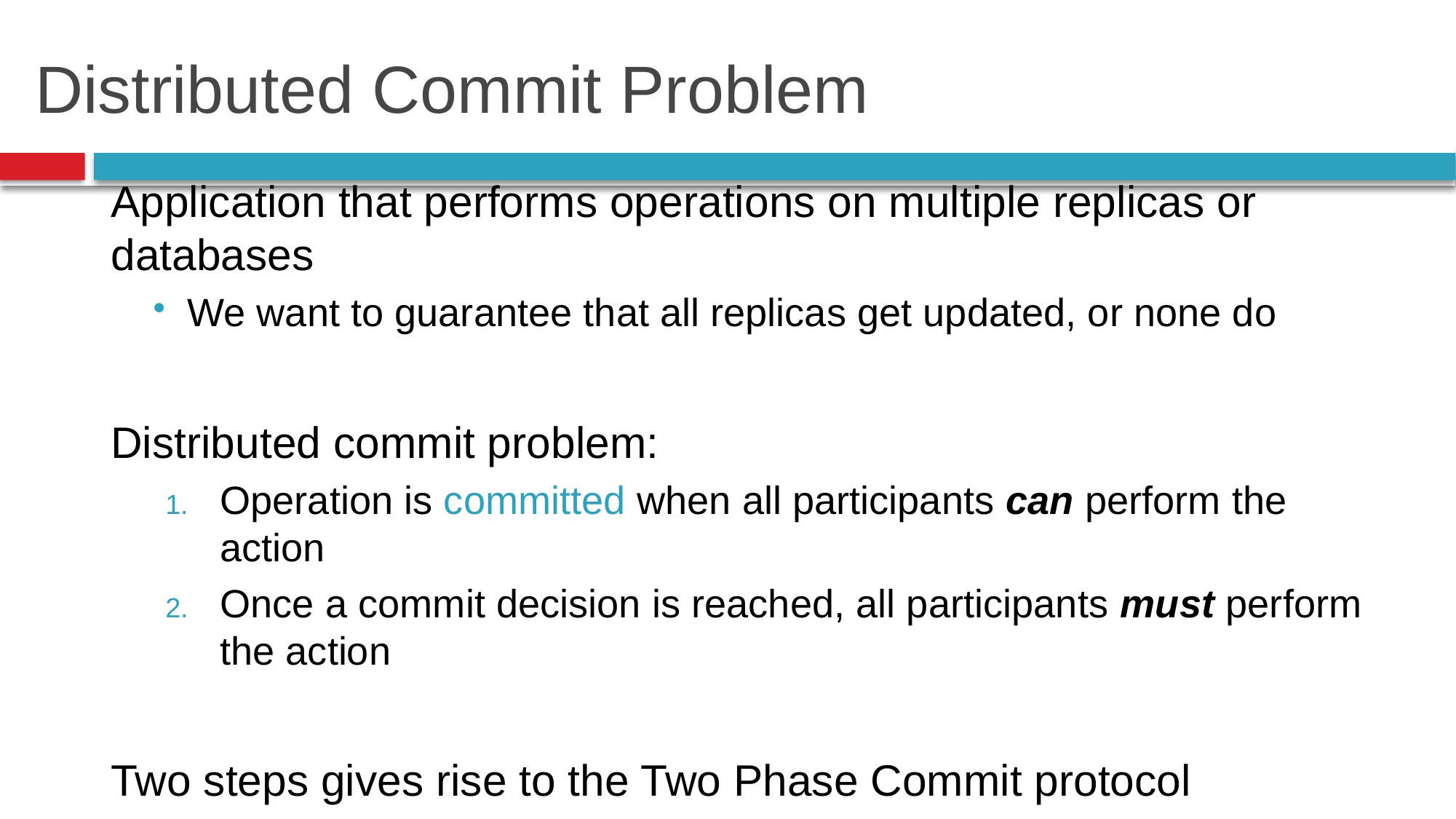

# Distributed Commit Problem
Application that performs operations on multiple replicas or databases
We want to guarantee that all replicas get updated, or none do

Distributed commit problem:
Operation is committed when all participants can perform the action
Once a commit decision is reached, all participants must perform the action

Two steps gives rise to the Two Phase Commit protocol